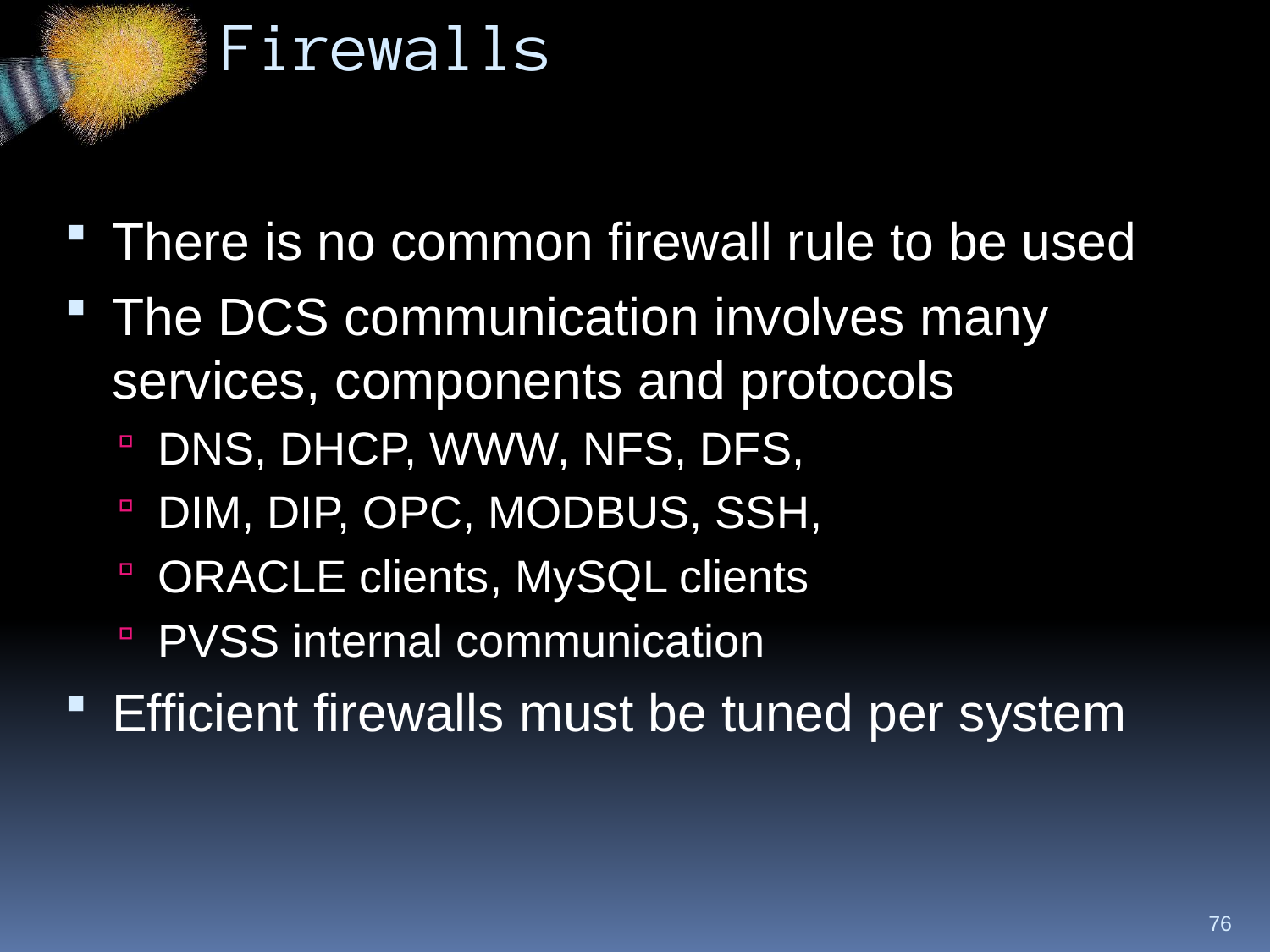

# Firewalls
There is no common firewall rule to be used
The DCS communication involves many services, components and protocols
DNS, DHCP, WWW, NFS, DFS,
DIM, DIP, OPC, MODBUS, SSH,
ORACLE clients, MySQL clients
PVSS internal communication
Efficient firewalls must be tuned per system

76